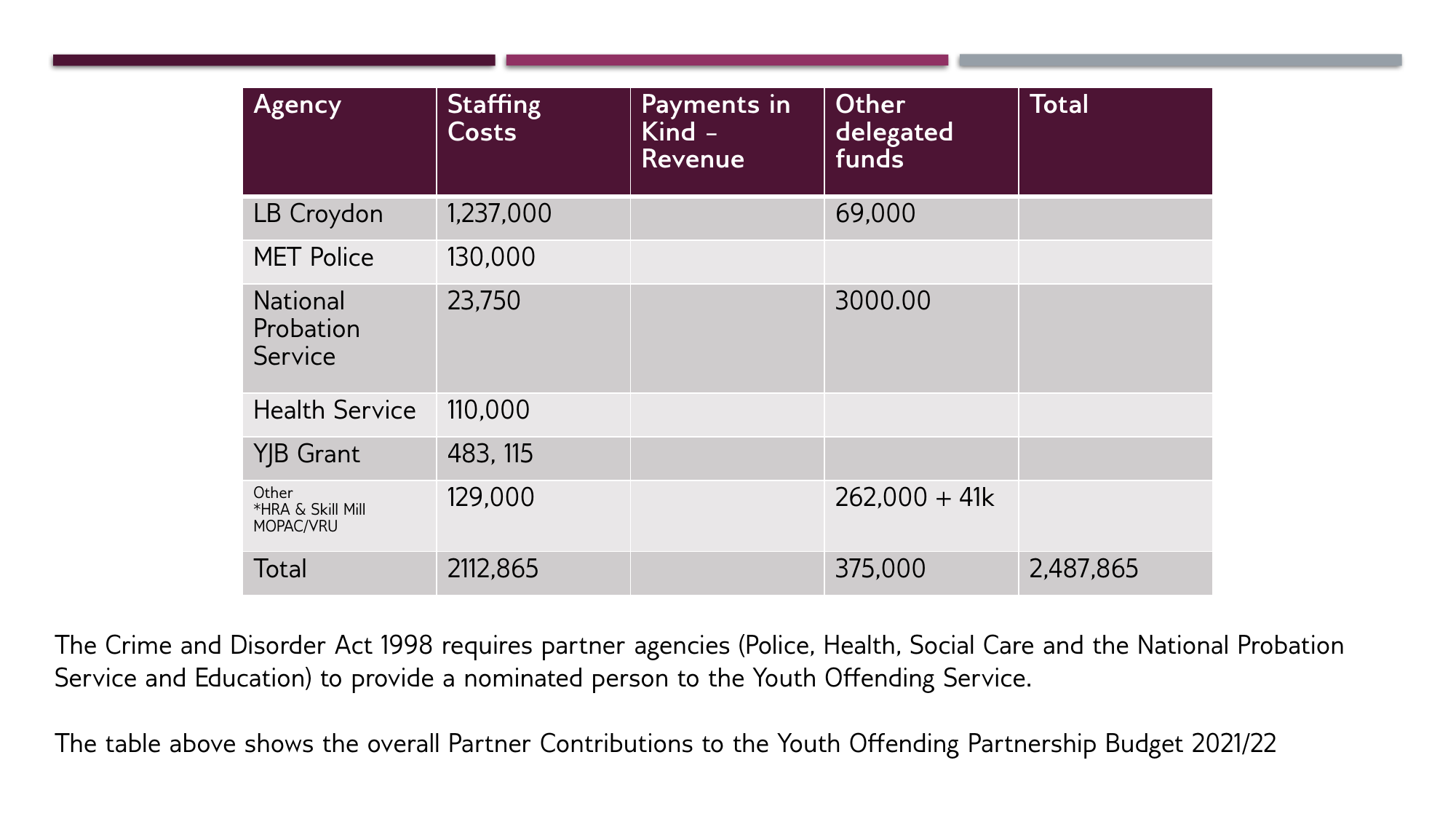

| Agency | Staffing Costs | Payments in Kind – Revenue | Other delegated funds | Total |
| --- | --- | --- | --- | --- |
| LB Croydon | 1,237,000 |  | 69,000 |  |
| MET Police | 130,000 |  |  |  |
| National Probation Service | 23,750 |  | 3000.00 |  |
| Health Service | 110,000 |  |  |  |
| YJB Grant | 483, 115 |  |  |  |
| Other \*HRA & Skill Mill MOPAC/VRU | 129,000 |  | 262,000 + 41k |  |
| Total | 2112,865 |  | 375,000 | 2,487,865 |
The Crime and Disorder Act 1998 requires partner agencies (Police, Health, Social Care and the National Probation Service and Education) to provide a nominated person to the Youth Offending Service.

The table above shows the overall Partner Contributions to the Youth Offending Partnership Budget 2021/22